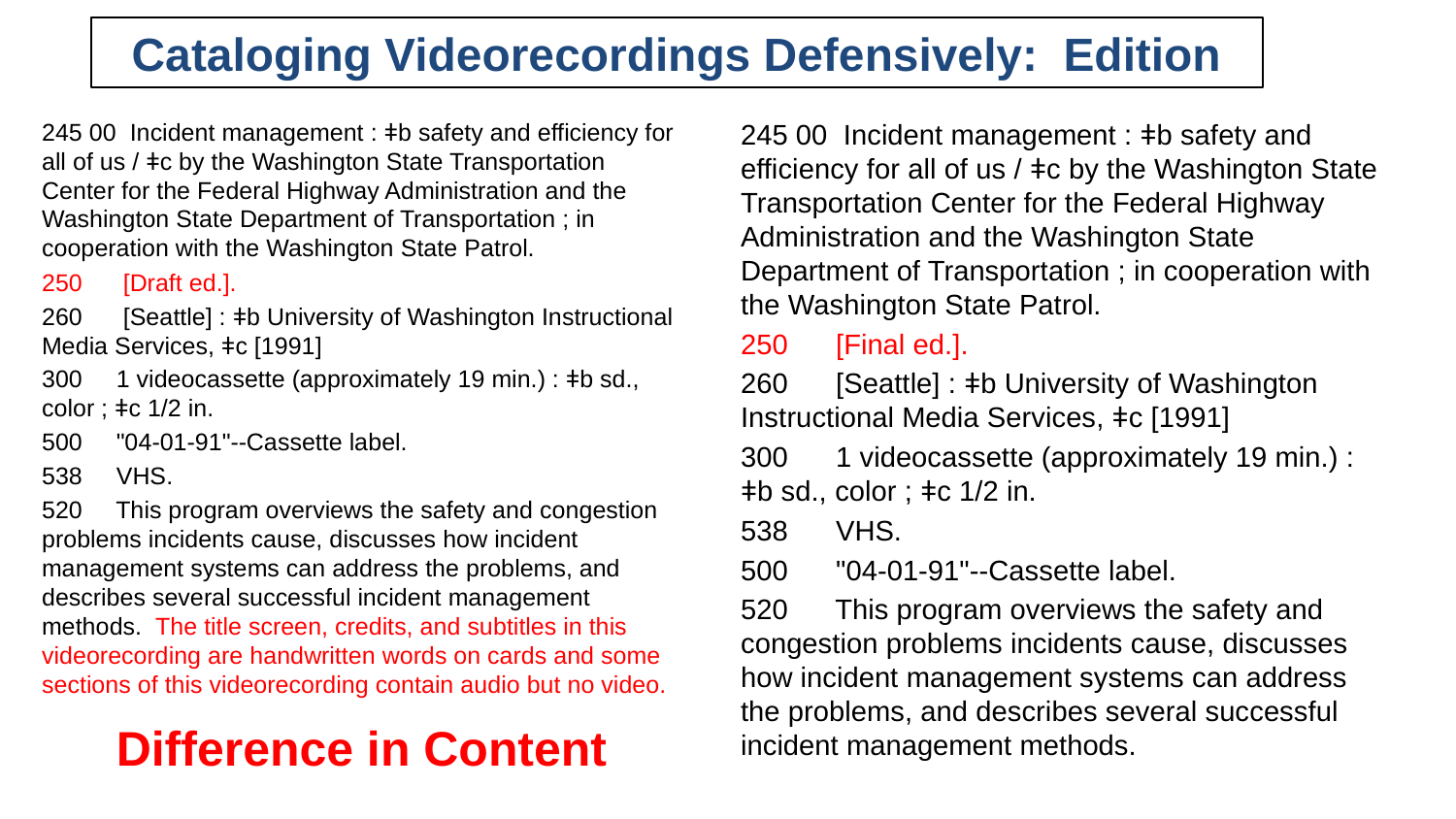

# Cataloging Videorecordings Defensively:  Edition
245 00  Incident management : ǂb safety and efficiency for all of us / ǂc by the Washington State Transportation Center for the Federal Highway Administration and the Washington State Department of Transportation ; in cooperation with the Washington State Patrol.
250      [Draft ed.].
260      [Seattle] : ǂb University of Washington Instructional Media Services, ǂc [1991]
300     1 videocassette (approximately 19 min.) : ǂb sd., color ; ǂc 1/2 in.
500     "04-01-91"--Cassette label.
538     VHS.
520     This program overviews the safety and congestion problems incidents cause, discusses how incident management systems can address the problems, and describes several successful incident management methods.  The title screen, credits, and subtitles in this videorecording are handwritten words on cards and some sections of this videorecording contain audio but no video.
245 00  Incident management : ǂb safety and efficiency for all of us / ǂc by the Washington State Transportation Center for the Federal Highway Administration and the Washington State Department of Transportation ; in cooperation with the Washington State Patrol.
250      [Final ed.].
260      [Seattle] : ǂb University of Washington Instructional Media Services, ǂc [1991]
300      1 videocassette (approximately 19 min.) : ǂb sd., color ; ǂc 1/2 in.
538      VHS.
500      "04-01-91"--Cassette label.
520      This program overviews the safety and congestion problems incidents cause, discusses how incident management systems can address the problems, and describes several successful incident management methods.
Difference in Content